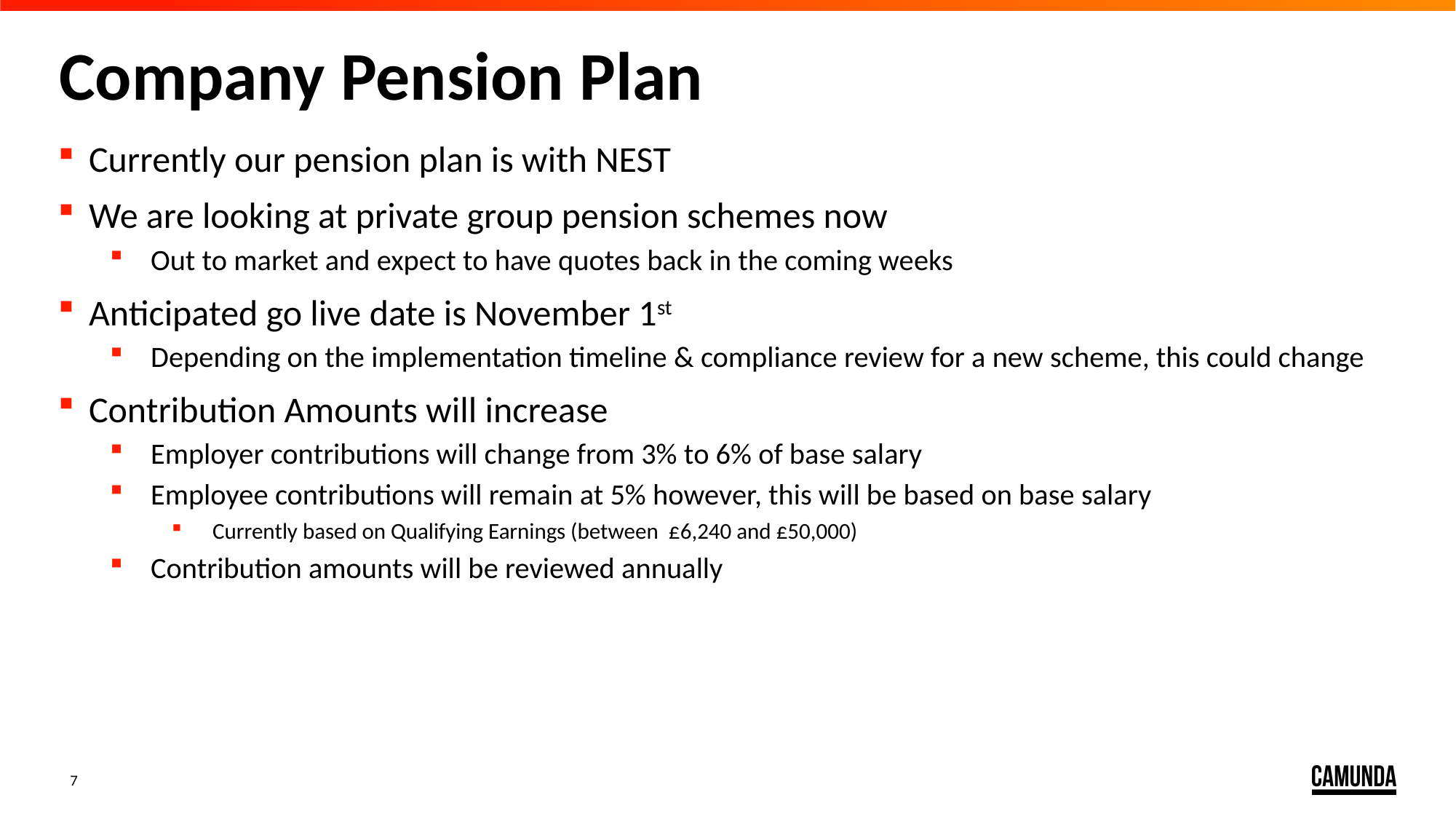

# Company Pension Plan
Currently our pension plan is with NEST
We are looking at private group pension schemes now
Out to market and expect to have quotes back in the coming weeks
Anticipated go live date is November 1st
Depending on the implementation timeline & compliance review for a new scheme, this could change
Contribution Amounts will increase
Employer contributions will change from 3% to 6% of base salary
Employee contributions will remain at 5% however, this will be based on base salary
Currently based on Qualifying Earnings (between  £6,240 and £50,000)
Contribution amounts will be reviewed annually